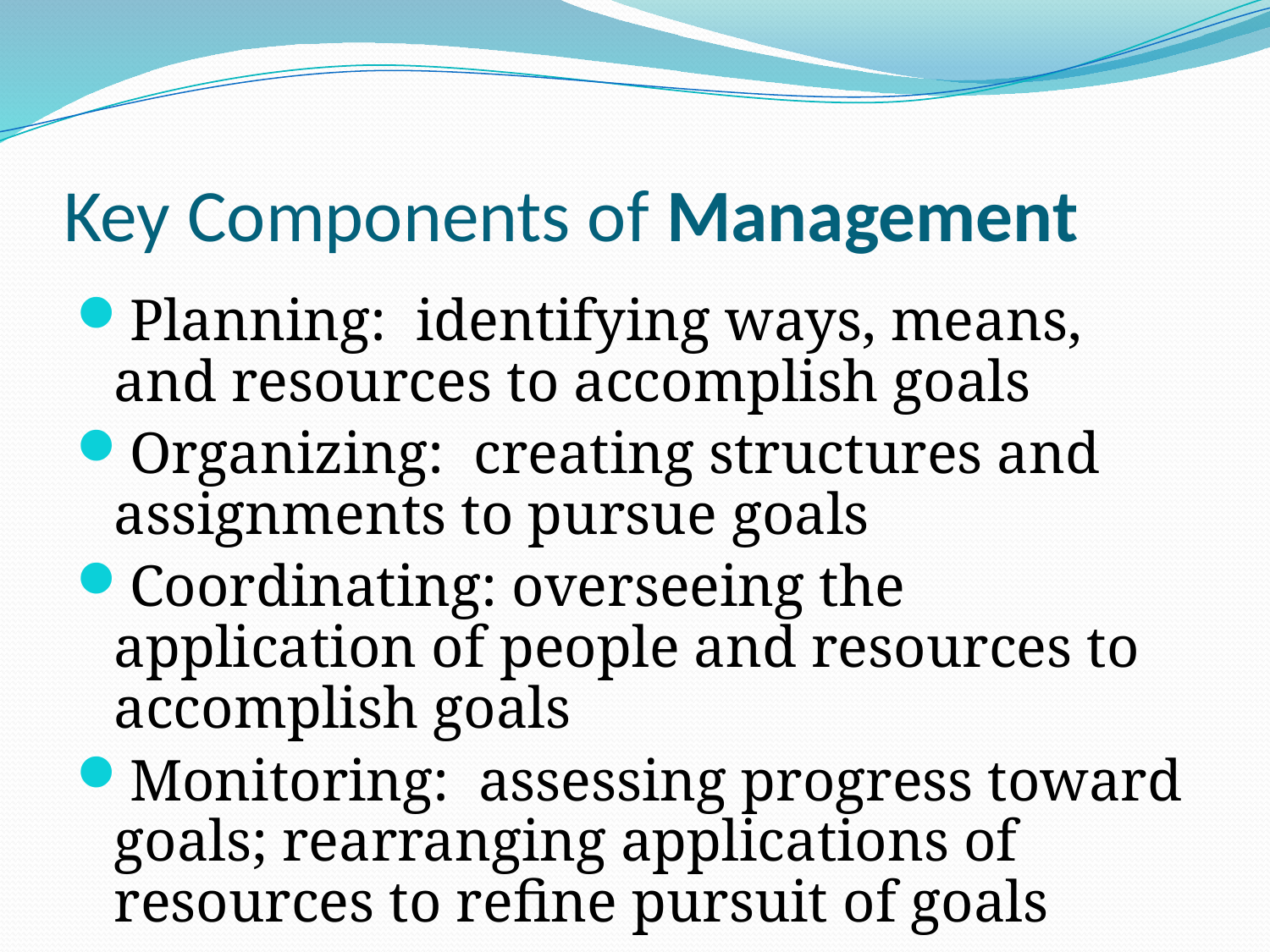

# Key Components of Management
Planning:  identifying ways, means, and resources to accomplish goals
Organizing:  creating structures and assignments to pursue goals
Coordinating: overseeing the application of people and resources to accomplish goals
Monitoring:  assessing progress toward goals; rearranging applications of resources to refine pursuit of goals